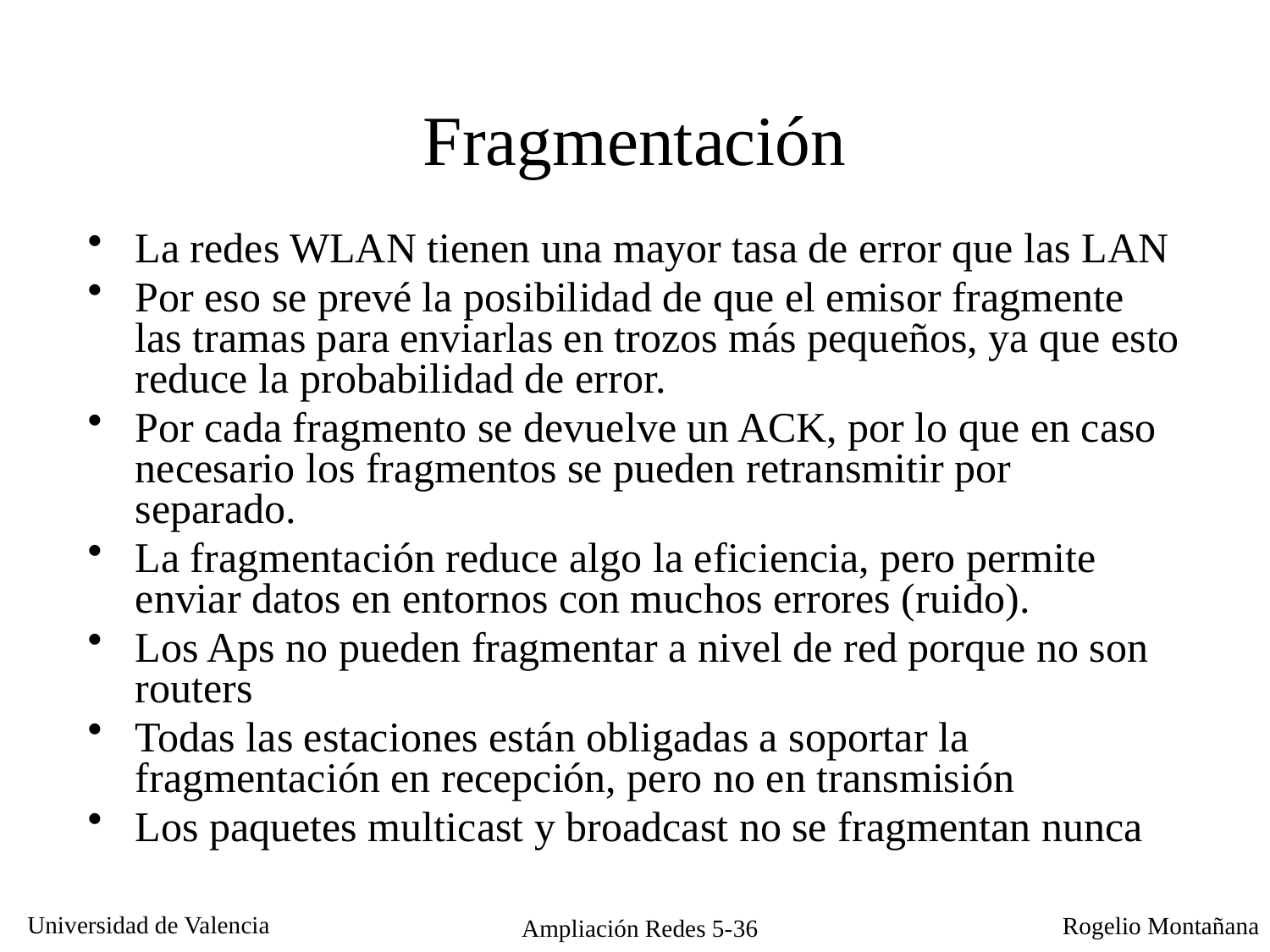

# Fragmentación
La redes WLAN tienen una mayor tasa de error que las LAN
Por eso se prevé la posibilidad de que el emisor fragmente las tramas para enviarlas en trozos más pequeños, ya que esto reduce la probabilidad de error.
Por cada fragmento se devuelve un ACK, por lo que en caso necesario los fragmentos se pueden retransmitir por separado.
La fragmentación reduce algo la eficiencia, pero permite enviar datos en entornos con muchos errores (ruido).
Los Aps no pueden fragmentar a nivel de red porque no son routers
Todas las estaciones están obligadas a soportar la fragmentación en recepción, pero no en transmisión
Los paquetes multicast y broadcast no se fragmentan nunca

Ampliación Redes 5-36